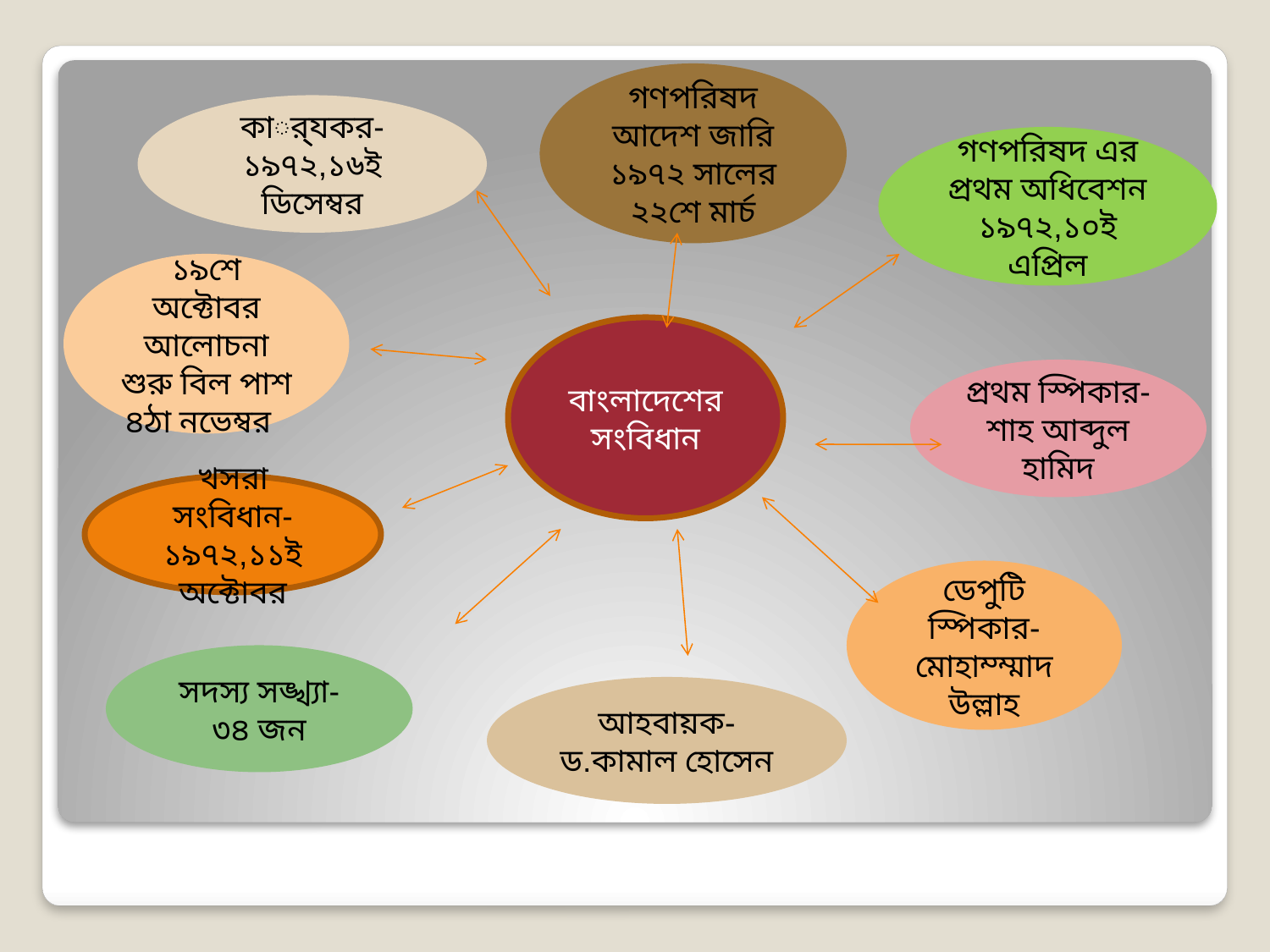

গণপরিষদ আদেশ জারি ১৯৭২ সালের ২২শে মার্চ
কার্‍্যকর-১৯৭২,১৬ই ডিসেম্বর
গণপরিষদ এর প্রথম অধিবেশন ১৯৭২,১০ই এপ্রিল
১৯শে অক্টোবর আলোচনা শুরু বিল পাশ ৪ঠা নভেম্বর
বাংলাদেশের সংবিধান
প্রথম স্পিকার-শাহ আব্দুল হামিদ
খসরা সংবিধান-১৯৭২,১১ই অক্টোবর
ডেপুটি স্পিকার-মোহাম্ম্মাদ উল্লাহ
সদস্য সঙ্খ্যা-৩৪ জন
আহবায়ক-ড.কামাল হোসেন